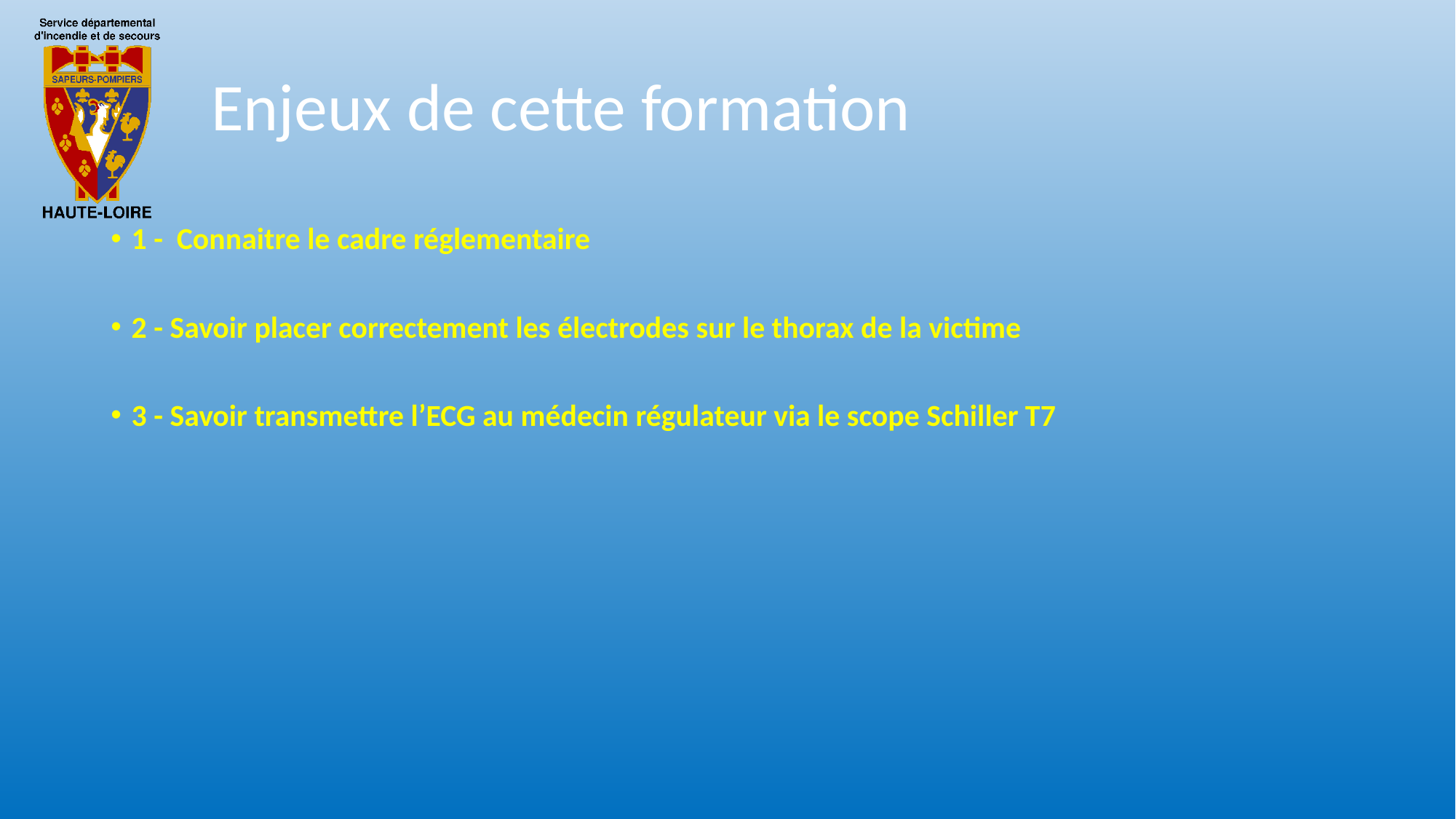

# Enjeux de cette formation
1 -  Connaitre le cadre réglementaire

2 - Savoir placer correctement les électrodes sur le thorax de la victime

3 - Savoir transmettre l’ECG au médecin régulateur via le scope Schiller T7